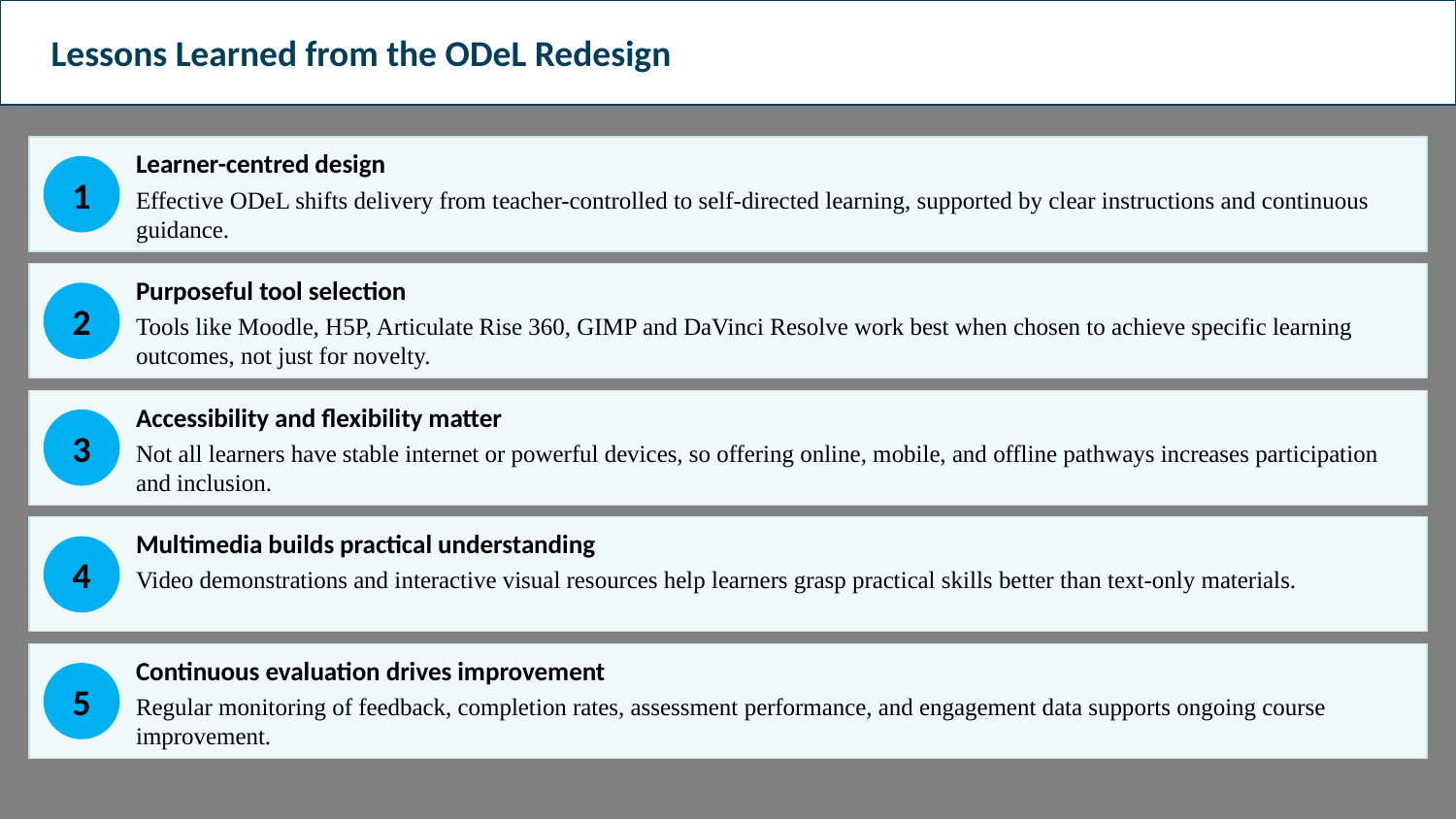

Lessons Learned from the ODeL Redesign

Learner-centred design
1
Effective ODeL shifts delivery from teacher-controlled to self-directed learning, supported by clear instructions and continuous guidance.

Purposeful tool selection
2
Tools like Moodle, H5P, Articulate Rise 360, GIMP and DaVinci Resolve work best when chosen to achieve specific learning outcomes, not just for novelty.

Accessibility and flexibility matter
3
Not all learners have stable internet or powerful devices, so offering online, mobile, and offline pathways increases participation and inclusion.

Multimedia builds practical understanding
4
Video demonstrations and interactive visual resources help learners grasp practical skills better than text-only materials.

Continuous evaluation drives improvement
5
Regular monitoring of feedback, completion rates, assessment performance, and engagement data supports ongoing course improvement.